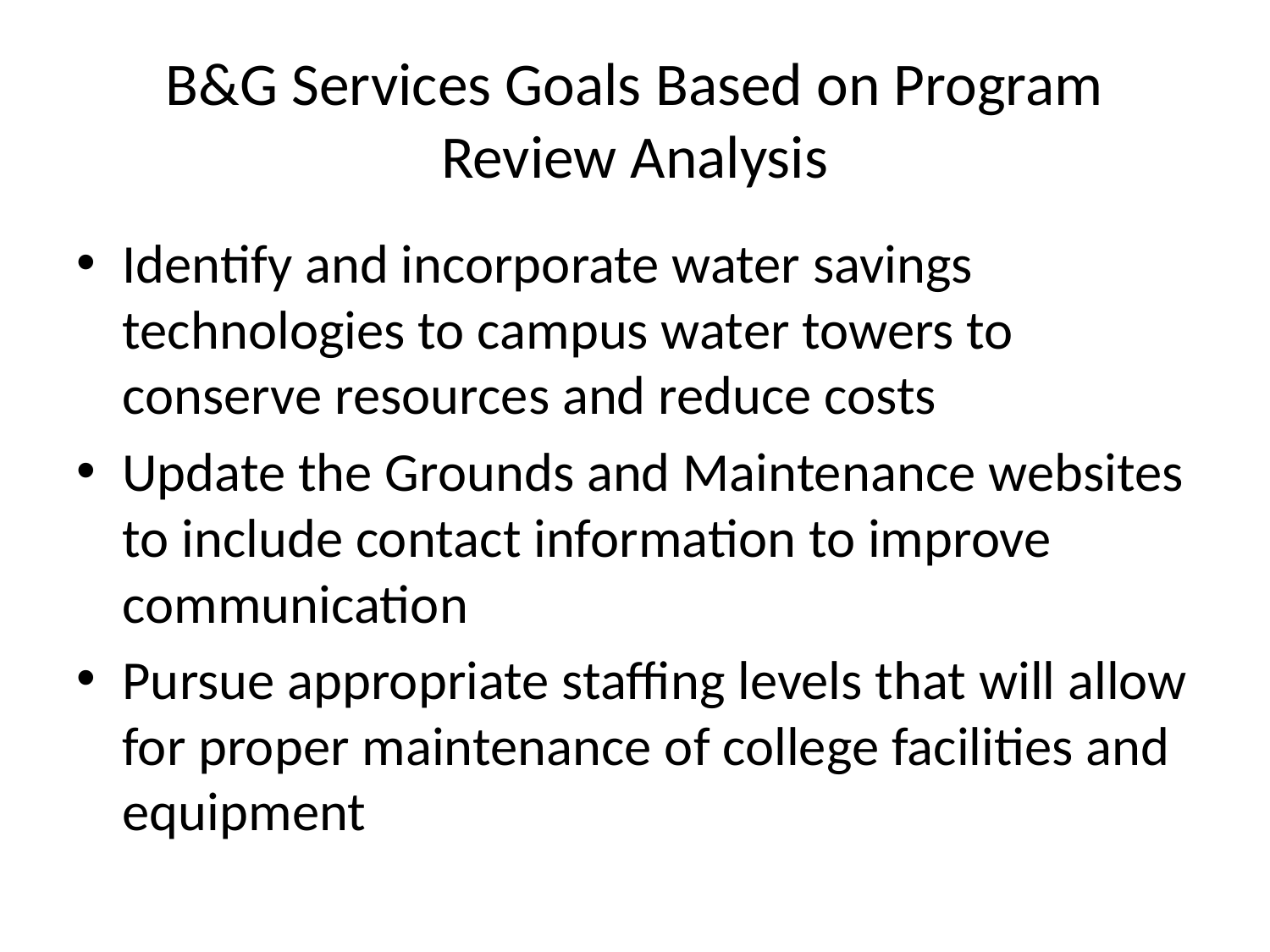

# B&G Services Goals Based on Program Review Analysis
Identify and incorporate water savings technologies to campus water towers to conserve resources and reduce costs
Update the Grounds and Maintenance websites to include contact information to improve communication
Pursue appropriate staffing levels that will allow for proper maintenance of college facilities and equipment